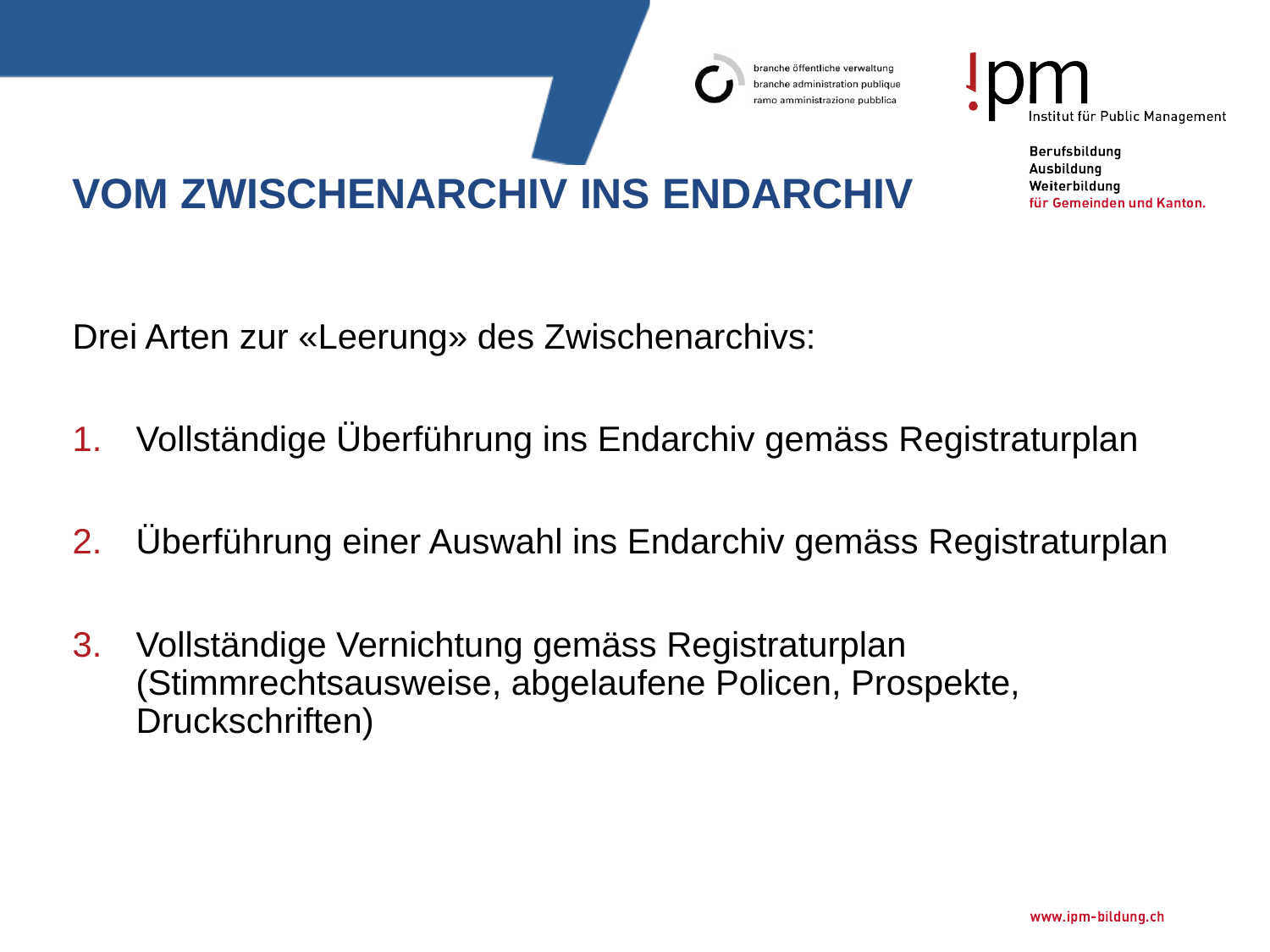

# Vom zwischenarchiv ins Endarchiv
Drei Arten zur «Leerung» des Zwischenarchivs:

Vollständige Überführung ins Endarchiv gemäss Registraturplan

Überführung einer Auswahl ins Endarchiv gemäss Registraturplan

Vollständige Vernichtung gemäss Registraturplan
(Stimmrechtsausweise, abgelaufene Policen, Prospekte, Druckschriften)